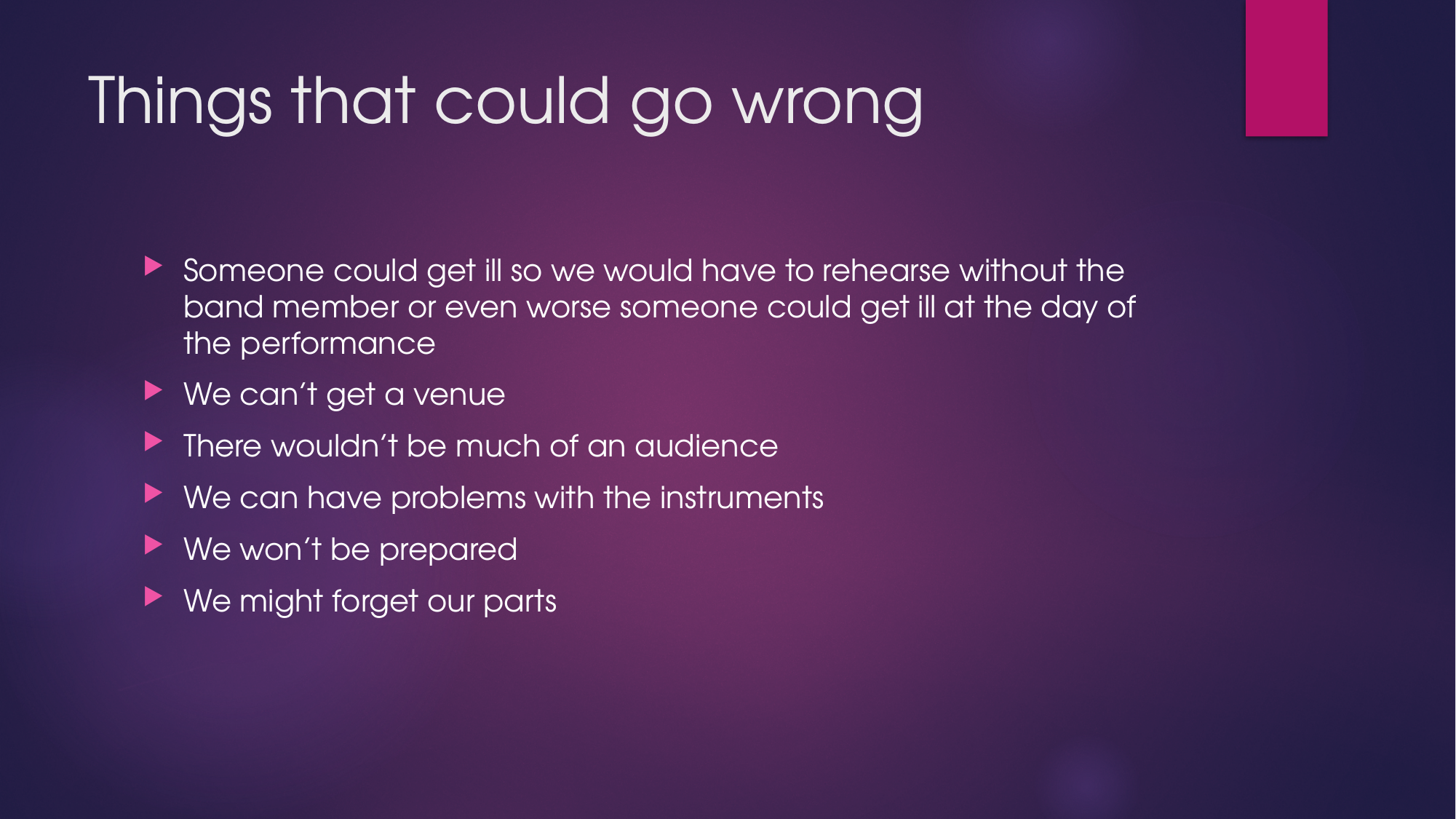

# Things that could go wrong
Someone could get ill so we would have to rehearse without the band member or even worse someone could get ill at the day of the performance
We can’t get a venue
There wouldn’t be much of an audience
We can have problems with the instruments
We won’t be prepared
We might forget our parts